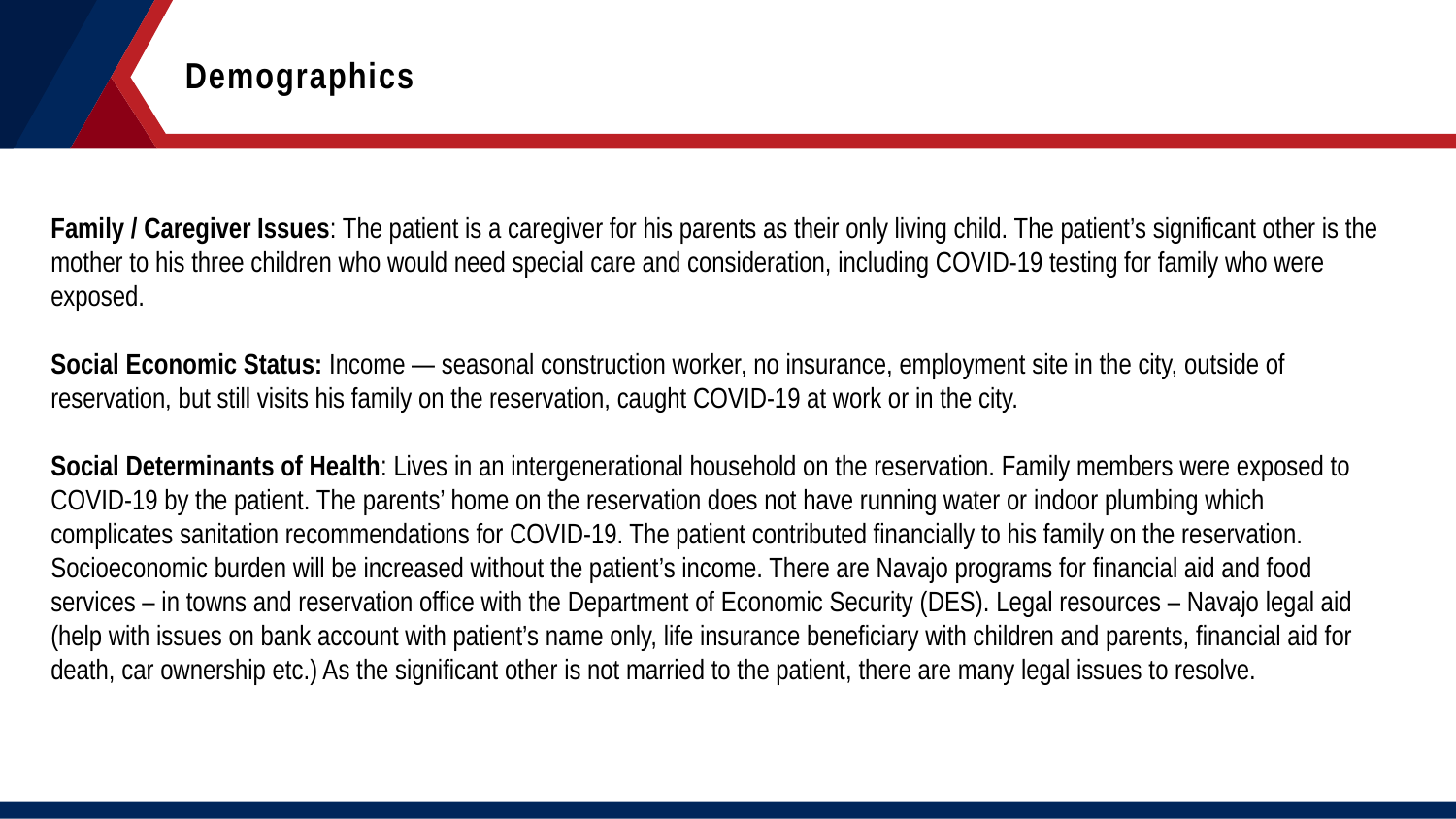

Demographics
Family / Caregiver Issues: The patient is a caregiver for his parents as their only living child. The patient’s significant other is the mother to his three children who would need special care and consideration, including COVID-19 testing for family who were exposed.

Social Economic Status: Income — seasonal construction worker, no insurance, employment site in the city, outside of reservation, but still visits his family on the reservation, caught COVID-19 at work or in the city.

Social Determinants of Health: Lives in an intergenerational household on the reservation. Family members were exposed to COVID-19 by the patient. The parents’ home on the reservation does not have running water or indoor plumbing which complicates sanitation recommendations for COVID-19. The patient contributed financially to his family on the reservation. Socioeconomic burden will be increased without the patient’s income. There are Navajo programs for financial aid and food services – in towns and reservation office with the Department of Economic Security (DES). Legal resources – Navajo legal aid (help with issues on bank account with patient’s name only, life insurance beneficiary with children and parents, financial aid for death, car ownership etc.) As the significant other is not married to the patient, there are many legal issues to resolve.